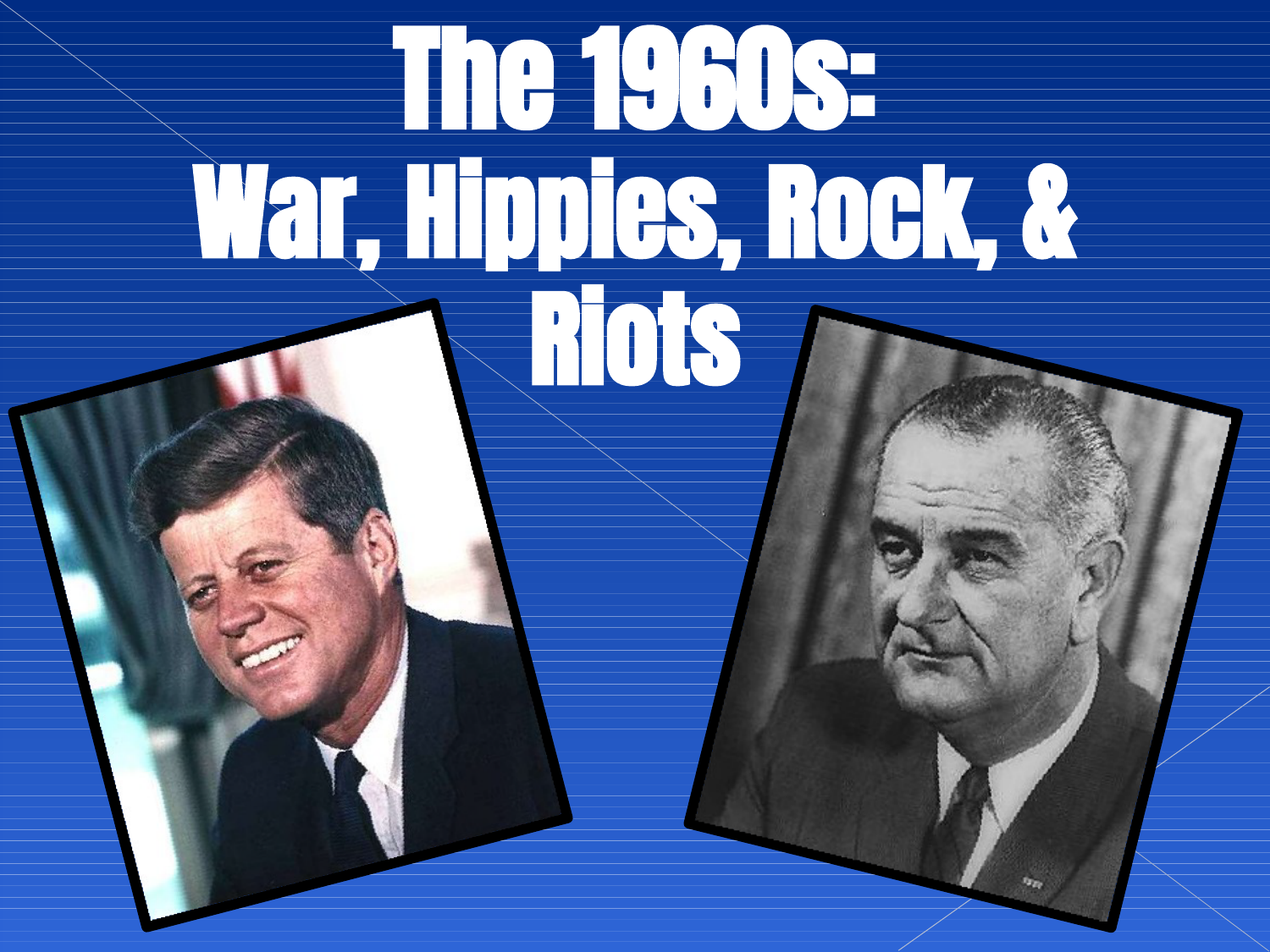

# The 1960s: War, Hippies, Rock, & Riots